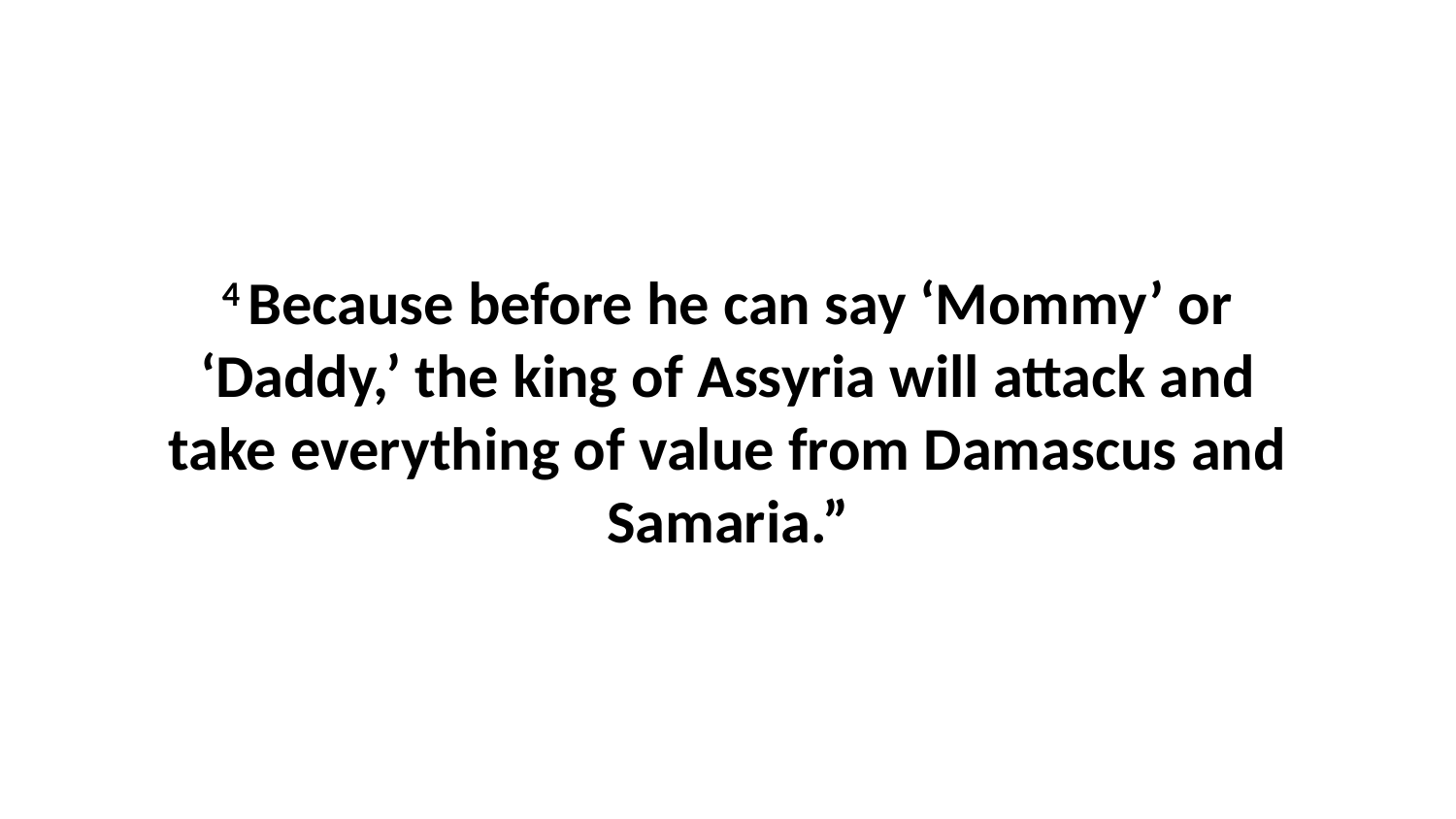

4 Because before he can say ‘Mommy’ or ‘Daddy,’ the king of Assyria will attack and take everything of value from Damascus and Samaria.”